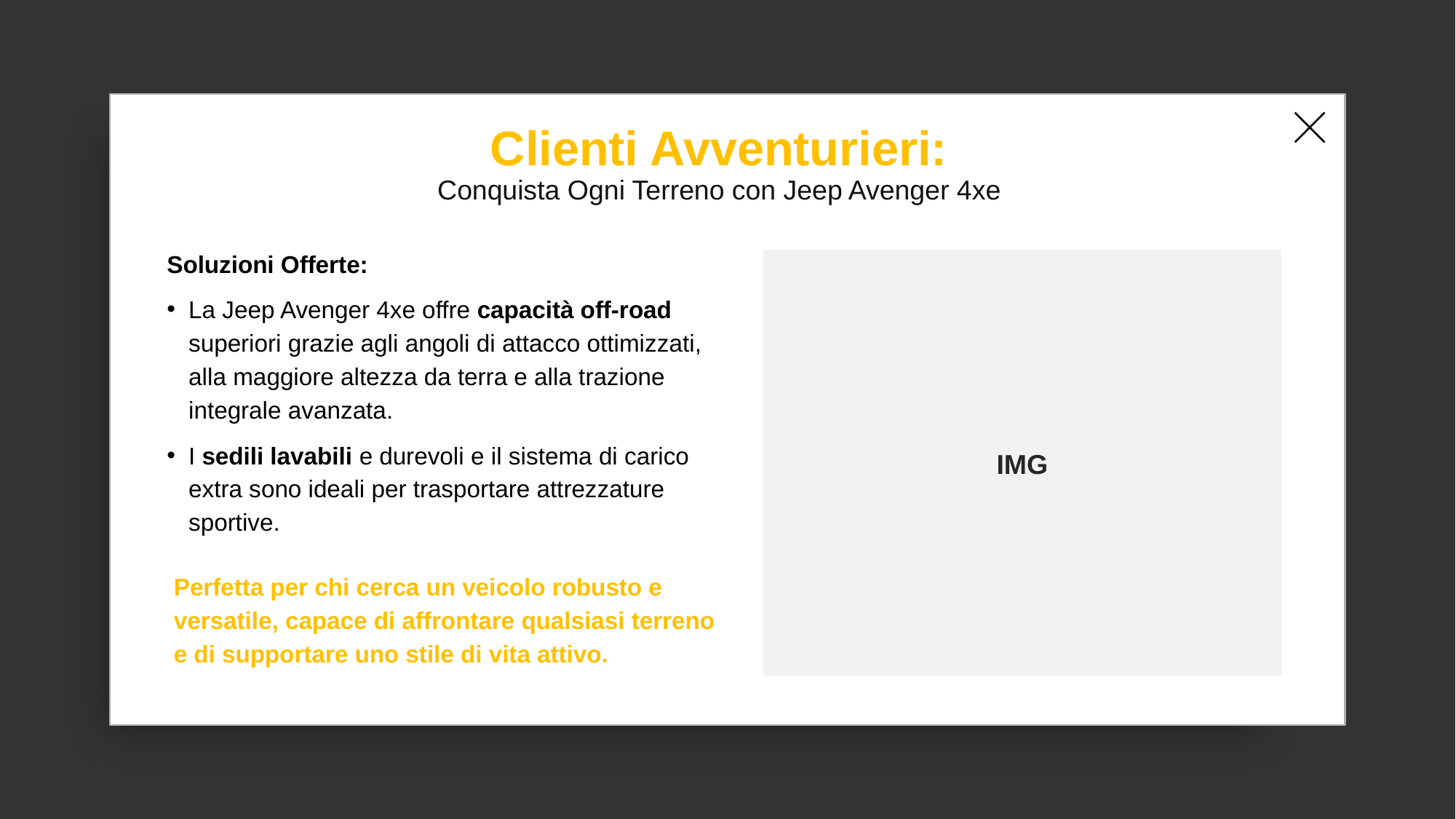

Clienti Avventurieri:
Conquista Ogni Terreno con Jeep Avenger 4xe
20°
Soluzioni Offerte:
La Jeep Avenger 4xe offre capacità off-road superiori grazie agli angoli di attacco ottimizzati, alla maggiore altezza da terra e alla trazione integrale avanzata.
I sedili lavabili e durevoli e il sistema di carico extra sono ideali per trasportare attrezzature sportive.
IMG
Perfetta per chi cerca un veicolo robusto e versatile, capace di affrontare qualsiasi terreno e di supportare uno stile di vita attivo.